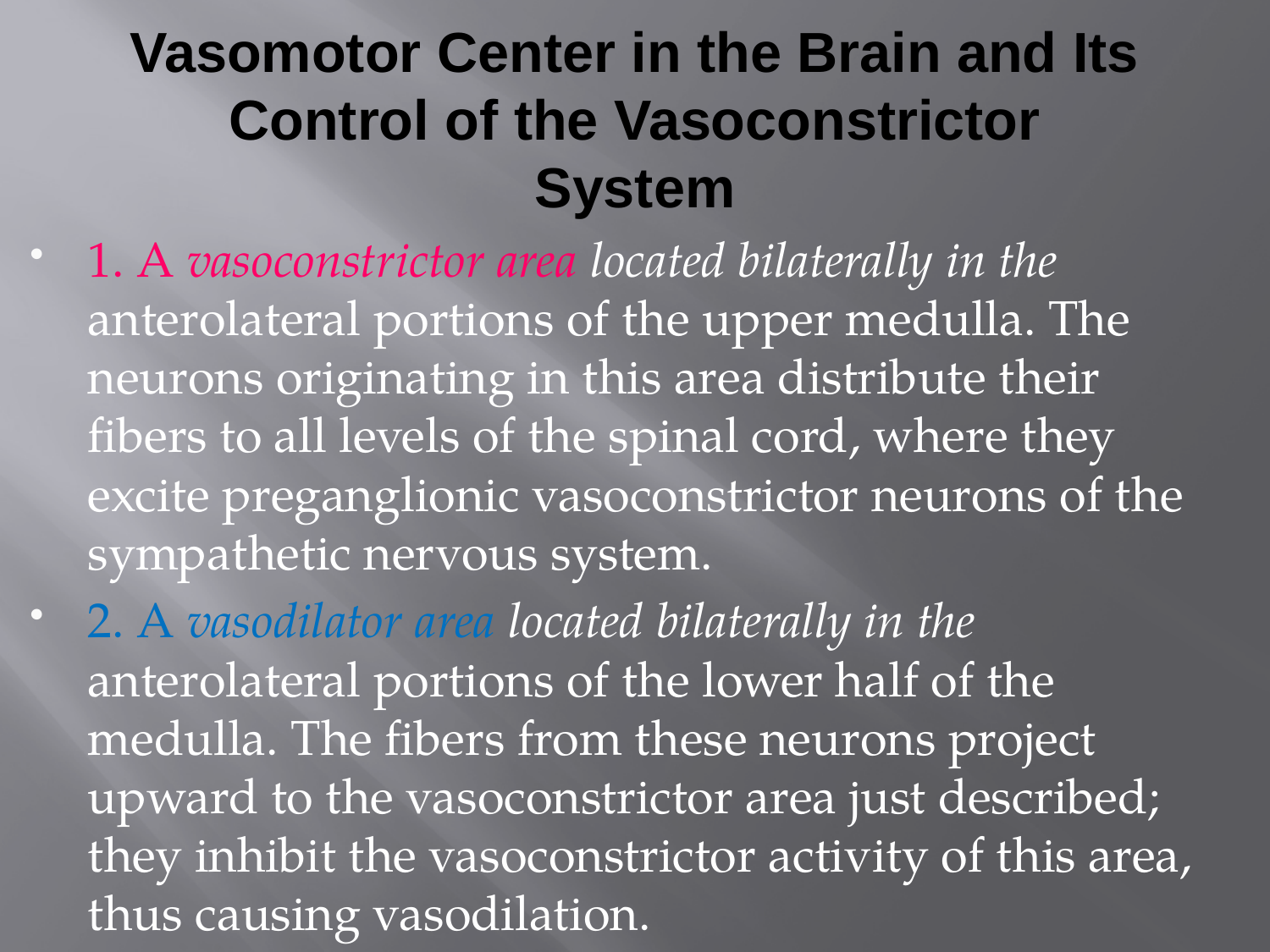

# Vasomotor Center in the Brain and Its Control of the Vasoconstrictor System
1. A vasoconstrictor area located bilaterally in the anterolateral portions of the upper medulla. The neurons originating in this area distribute their fibers to all levels of the spinal cord, where they excite preganglionic vasoconstrictor neurons of the sympathetic nervous system.
2. A vasodilator area located bilaterally in the anterolateral portions of the lower half of the medulla. The fibers from these neurons project upward to the vasoconstrictor area just described; they inhibit the vasoconstrictor activity of this area, thus causing vasodilation.